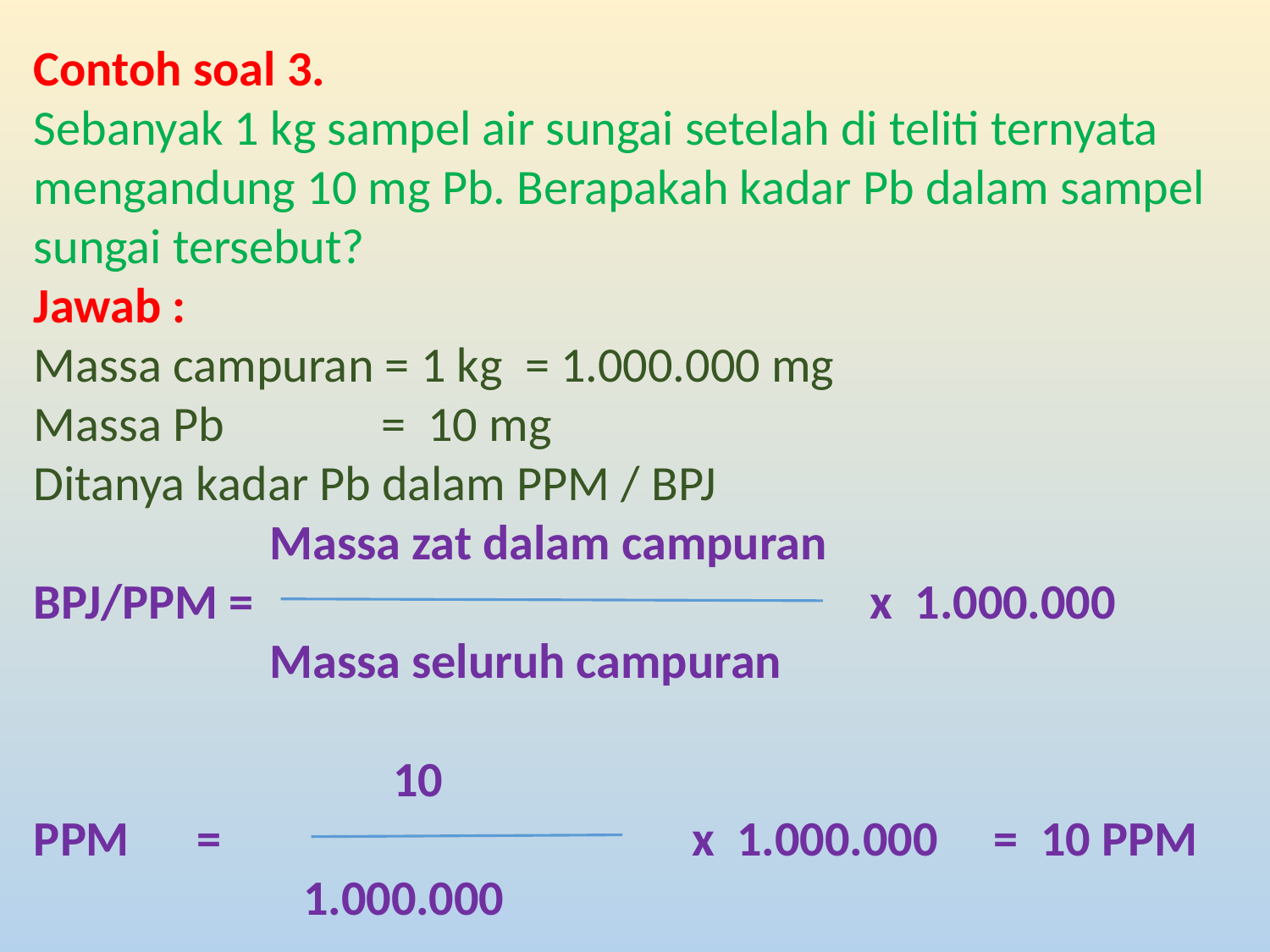

Contoh soal 3.
Sebanyak 1 kg sampel air sungai setelah di teliti ternyata mengandung 10 mg Pb. Berapakah kadar Pb dalam sampel sungai tersebut?
Jawab :
Massa campuran = 1 kg  = 1.000.000 mg
Massa Pb              =  10 mg
Ditanya kadar Pb dalam PPM / BPJ
                     Massa zat dalam campuran
BPJ/PPM =                                                       x  1.000.000
                     Massa seluruh campuran

                                10
PPM      =                                          x  1.000.000     =  10 PPM
                        1.000.000